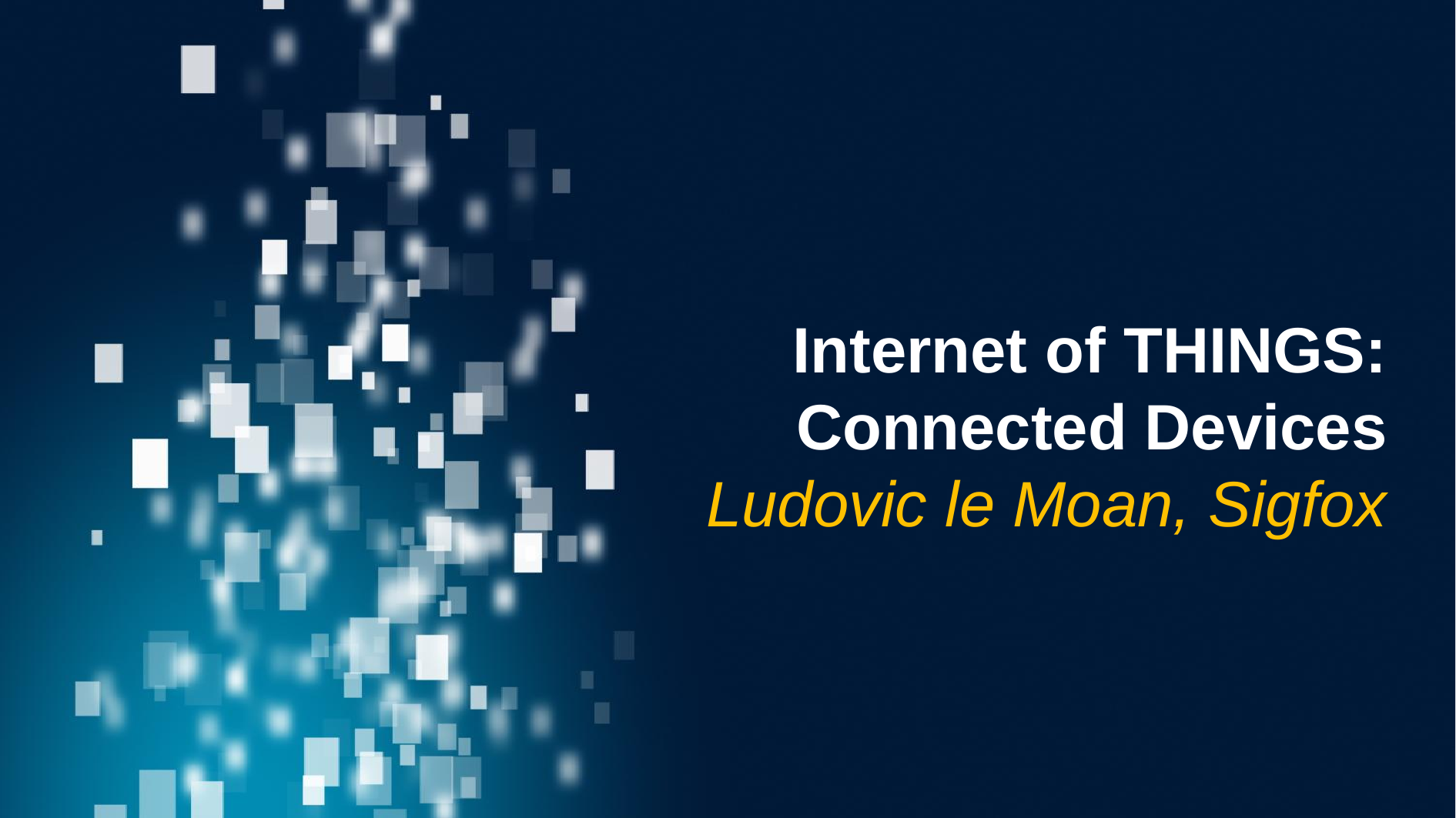

# Internet of THINGS: Connected Devices Ludovic le Moan, Sigfox